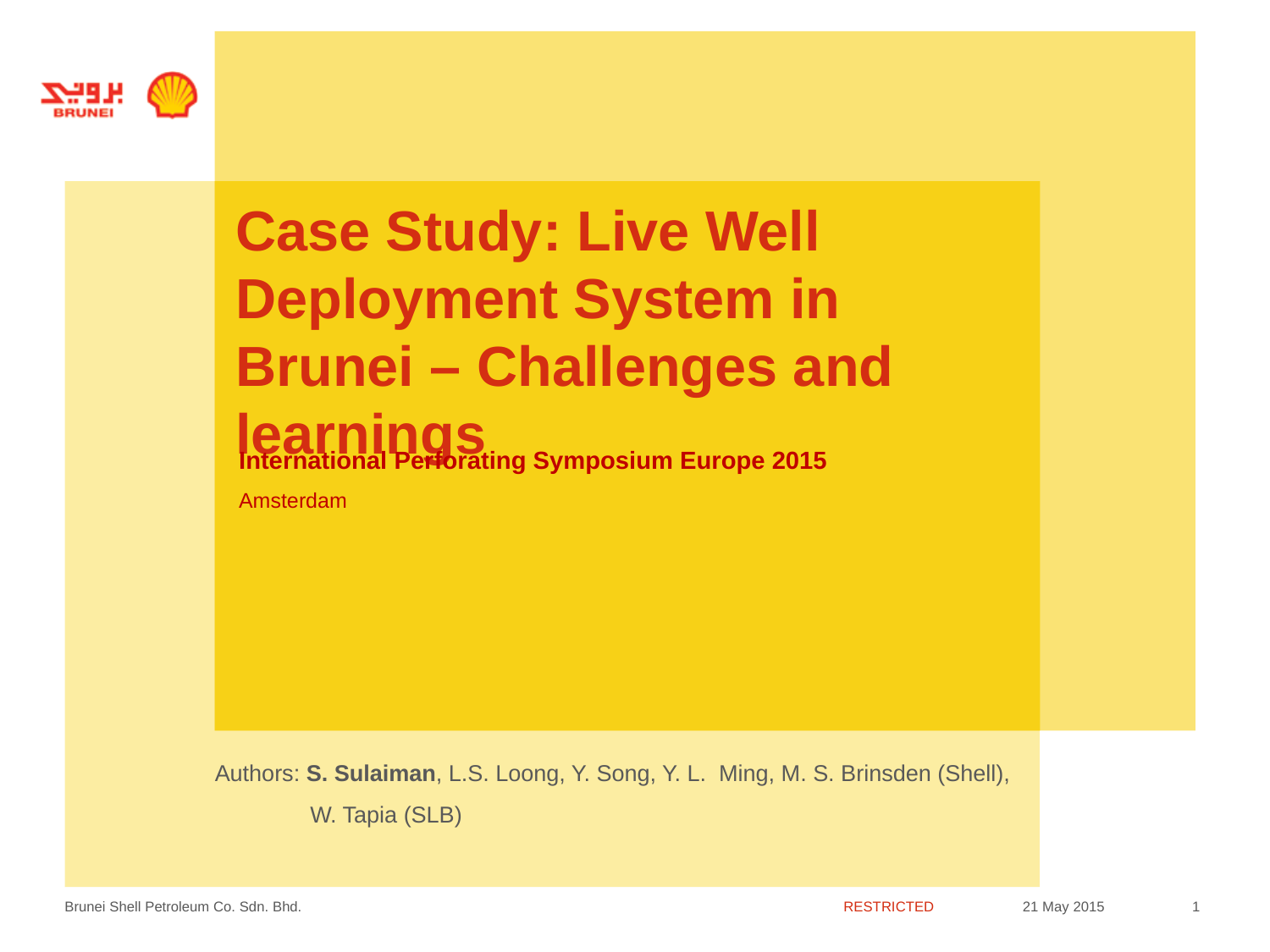

# Case Study: Live Well Deployment System in Brunei – Challenges and learnings

International Perforating Symposium Europe 2015
Amsterdam

Authors: S. Sulaiman, L.S. Loong, Y. Song, Y. L.  Ming, M. S. Brinsden (Shell),
               W. Tapia (SLB)
21 May 2015
1